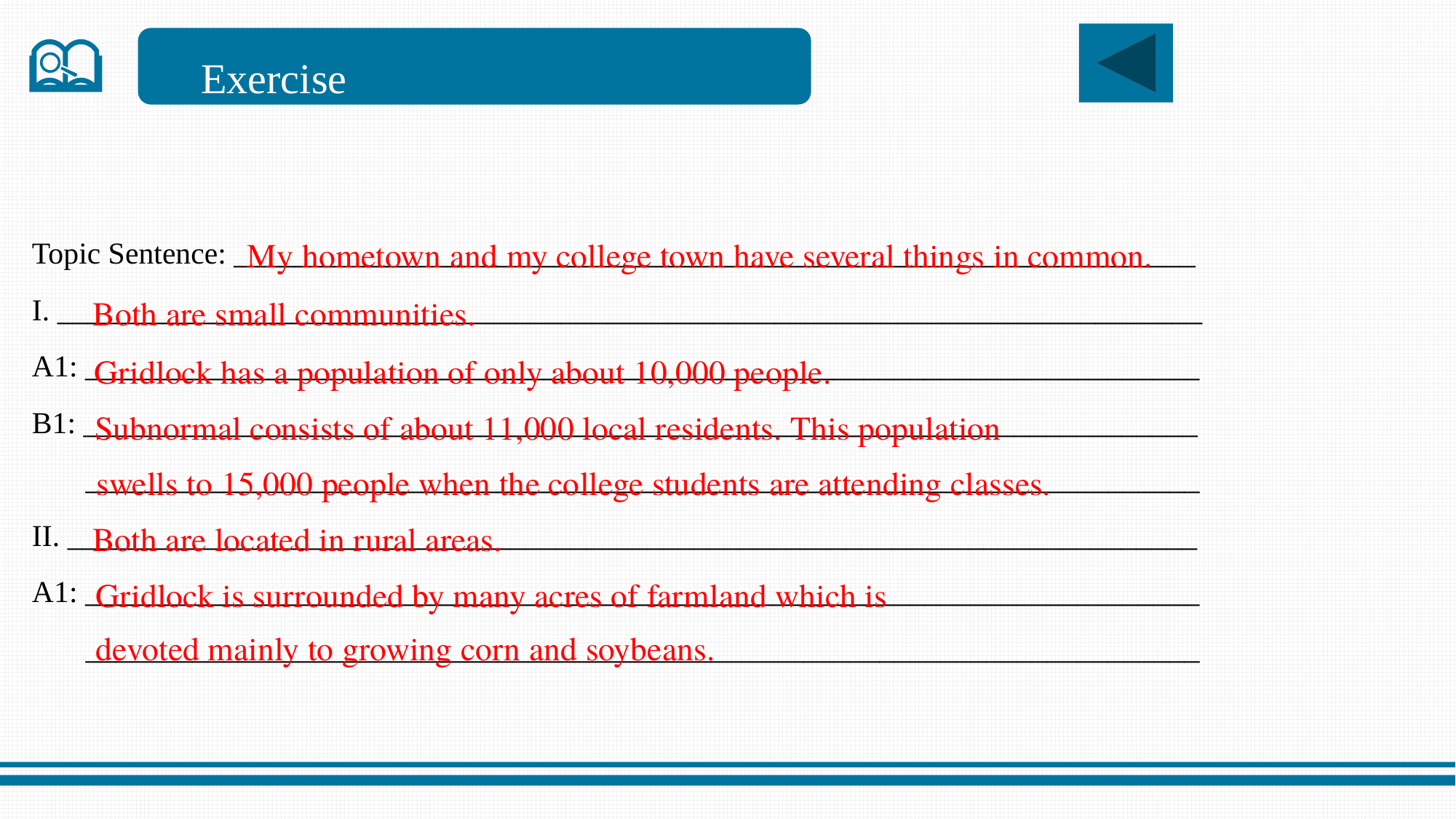

Exercise
My hometown and my college town have several things in common.
Topic Sentence: _______________________________________________________________
I. ___________________________________________________________________________
A1: _________________________________________________________________________
B1: _________________________________________________________________________
       _________________________________________________________________________
II. __________________________________________________________________________
A1: _________________________________________________________________________
       _________________________________________________________________________
Both are small communities.
Gridlock has a population of only about 10,000 people.
Subnormal consists of about 11,000 local residents. This population
swells to 15,000 people when the college students are attending classes.
Both are located in rural areas.
Gridlock is surrounded by many acres of farmland which is
devoted mainly to growing corn and soybeans.